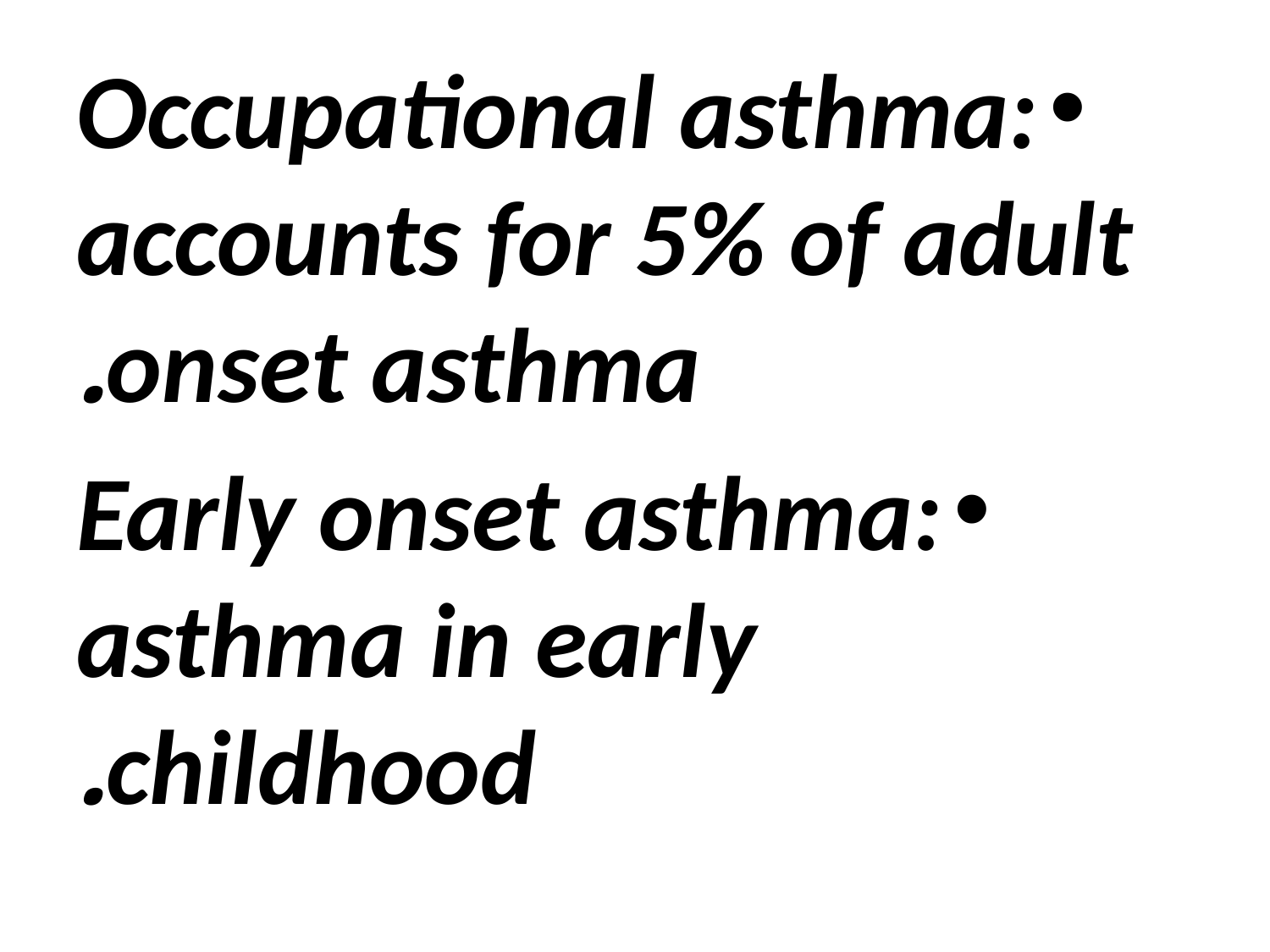

Occupational asthma: accounts for 5% of adult onset asthma.
Early onset asthma: asthma in early childhood.
#